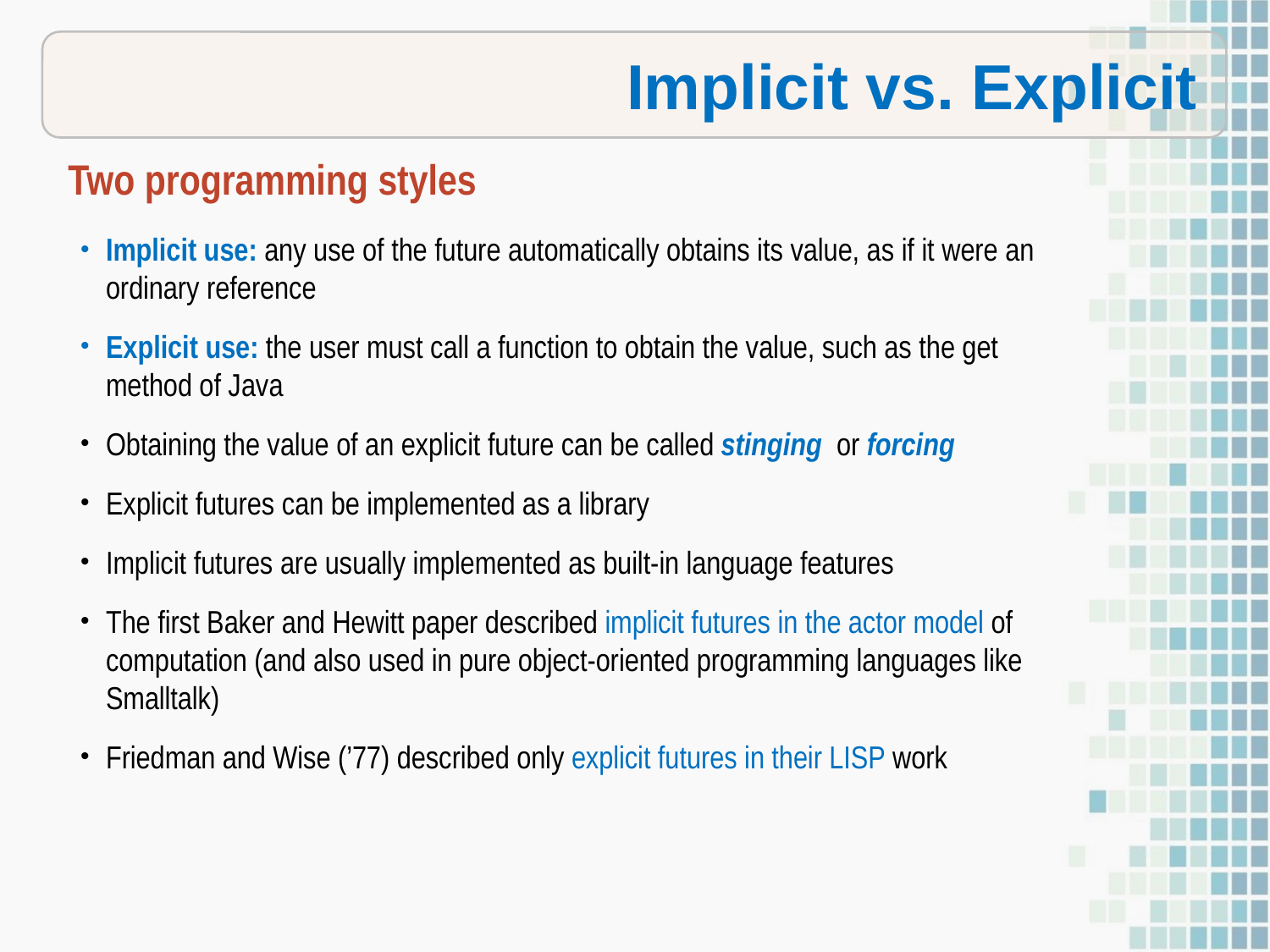

Implicit vs. Explicit
Two programming styles
Implicit use: any use of the future automatically obtains its value, as if it were an ordinary reference
Explicit use: the user must call a function to obtain the value, such as the get method of Java
Obtaining the value of an explicit future can be called stinging  or forcing
Explicit futures can be implemented as a library
Implicit futures are usually implemented as built-in language features
The first Baker and Hewitt paper described implicit futures in the actor model of computation (and also used in pure object-oriented programming languages like Smalltalk)
Friedman and Wise (’77) described only explicit futures in their LISP work